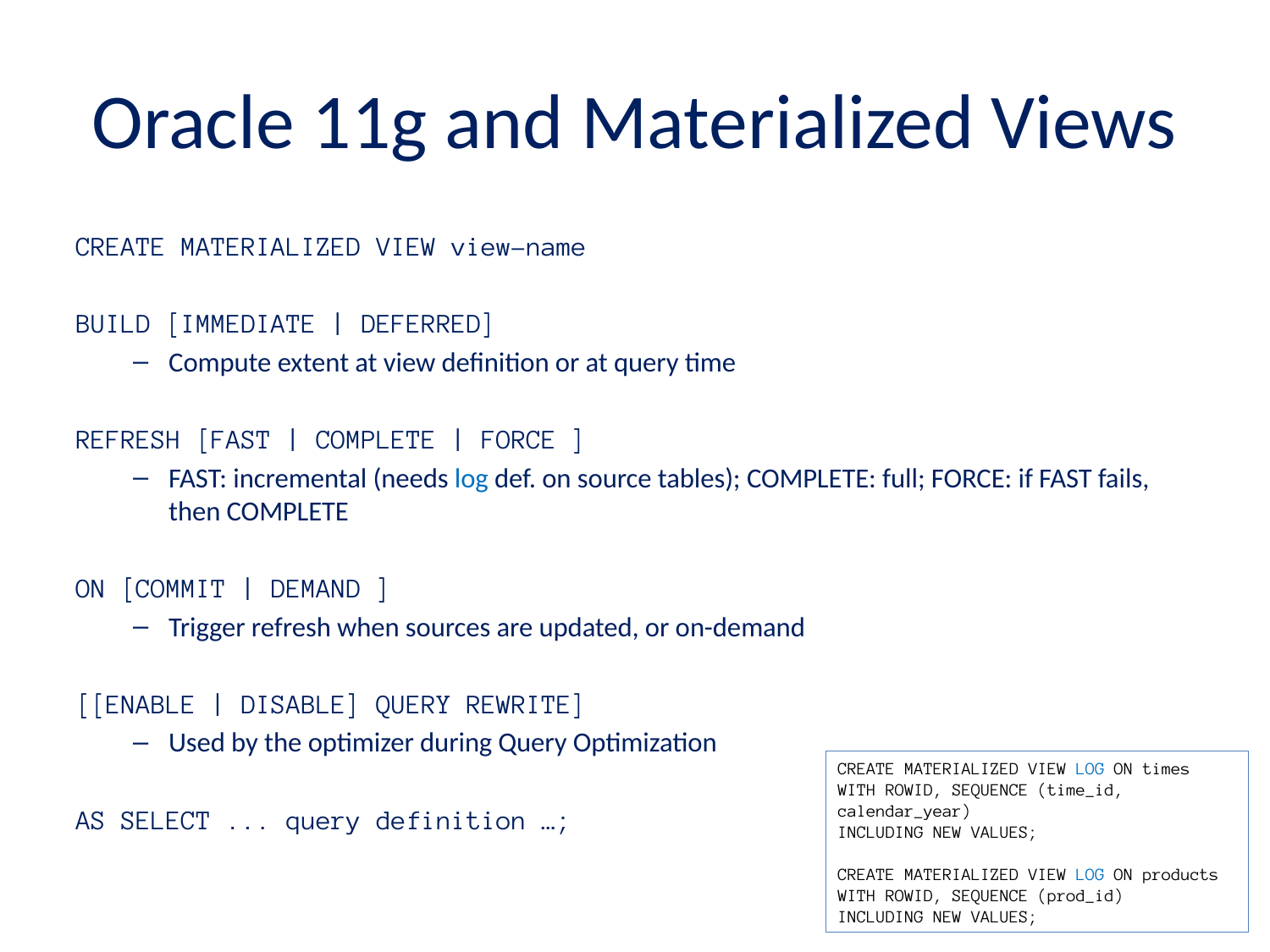

# Oracle 11g and Materialized Views
CREATE MATERIALIZED VIEW view-name

BUILD [IMMEDIATE | DEFERRED]
Compute extent at view definition or at query time

REFRESH [FAST | COMPLETE | FORCE ]
FAST: incremental (needs log def. on source tables); COMPLETE: full; FORCE: if FAST fails, then COMPLETE

ON [COMMIT | DEMAND ]
Trigger refresh when sources are updated, or on-demand

[[ENABLE | DISABLE] QUERY REWRITE]
Used by the optimizer during Query Optimization

AS SELECT ... query definition …;
CREATE MATERIALIZED VIEW LOG ON times
WITH ROWID, SEQUENCE (time_id, calendar_year)
INCLUDING NEW VALUES;

CREATE MATERIALIZED VIEW LOG ON products
WITH ROWID, SEQUENCE (prod_id)
INCLUDING NEW VALUES;

13